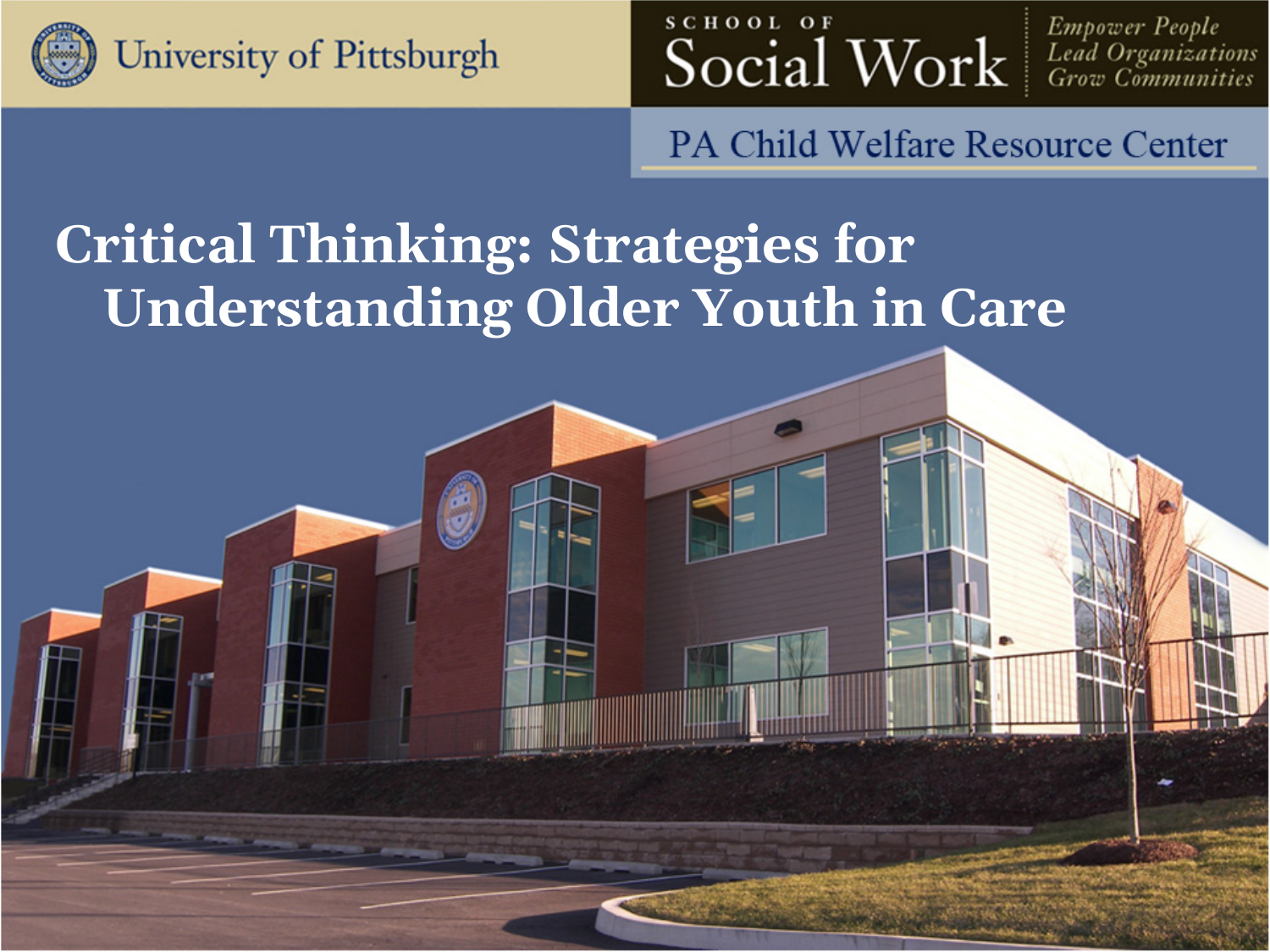

Critical Thinking: Strategies for Understanding Older Youth in Care